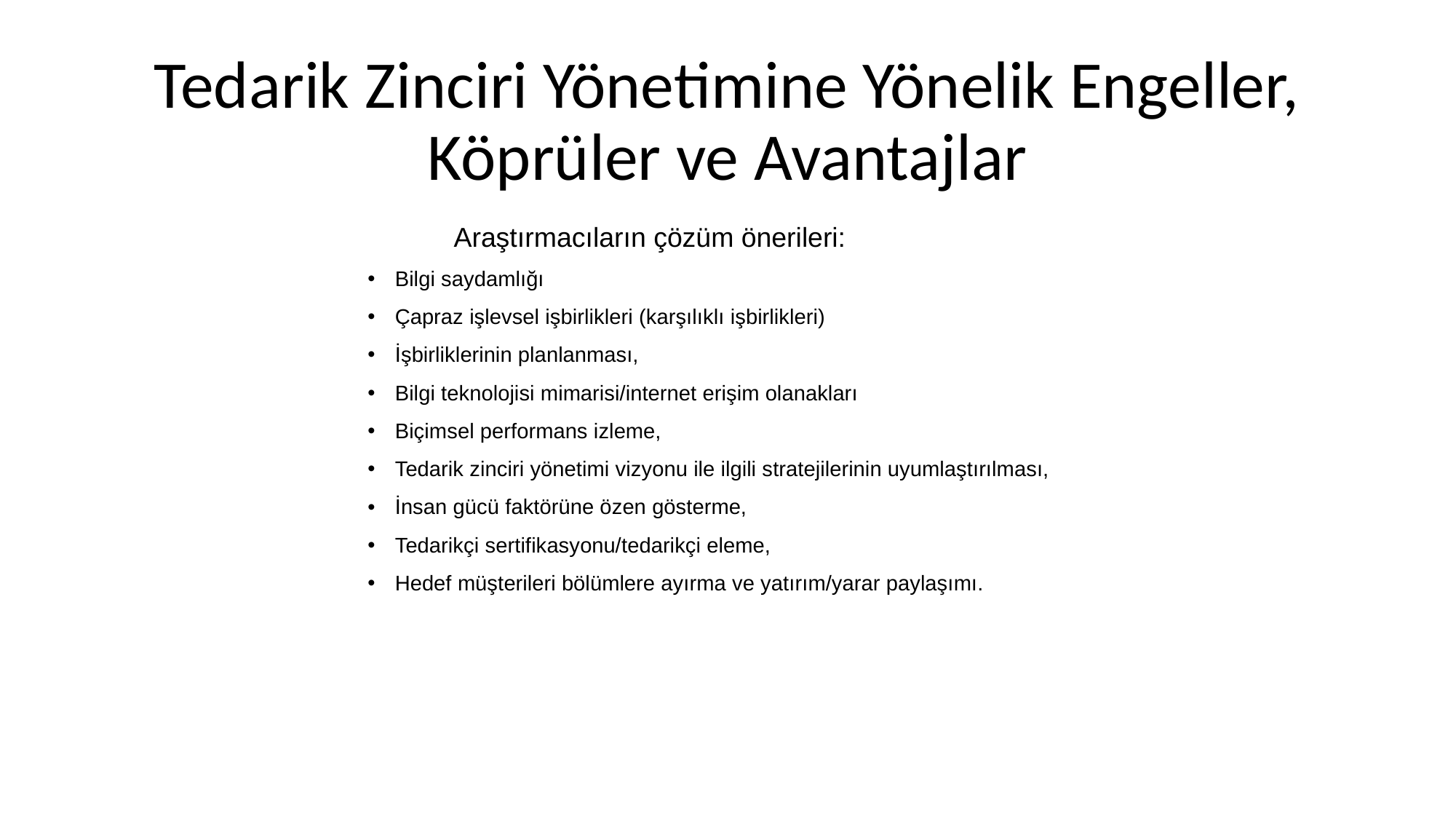

# Tedarik Zinciri Yönetimine Yönelik Engeller, Köprüler ve Avantajlar
Araştırmacıların çözüm önerileri:
Bilgi saydamlığı
Çapraz işlevsel işbirlikleri (karşılıklı işbirlikleri)
İşbirliklerinin planlanması,
Bilgi teknolojisi mimarisi/internet erişim olanakları
Biçimsel performans izleme,
Tedarik zinciri yönetimi vizyonu ile ilgili stratejilerinin uyumlaştırılması,
İnsan gücü faktörüne özen gösterme,
Tedarikçi sertifikasyonu/tedarikçi eleme,
Hedef müşterileri bölümlere ayırma ve yatırım/yarar paylaşımı.